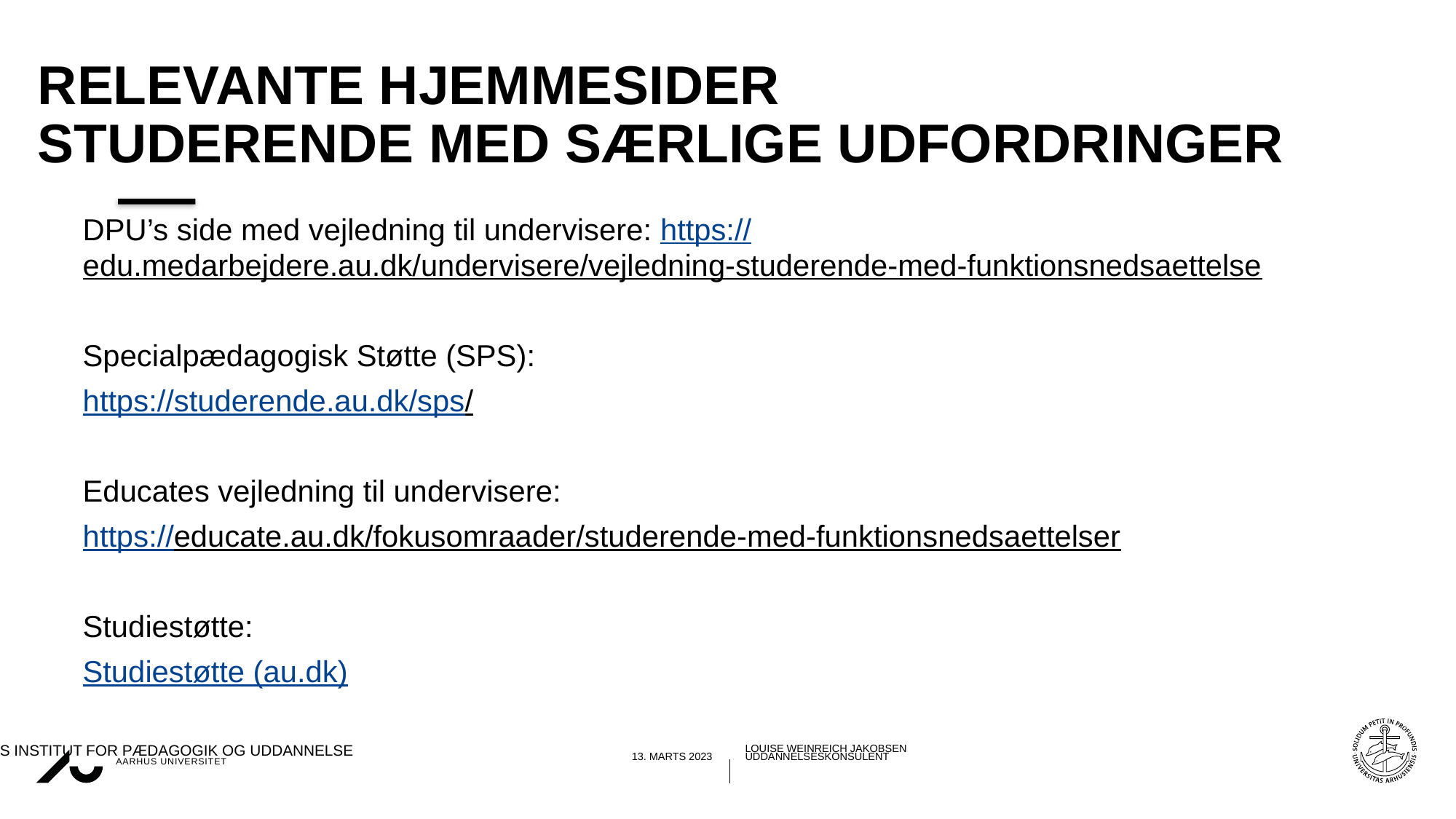

# Relevante hjemmesider studerende med særlige udfordringer
DPU’s side med vejledning til undervisere: https://edu.medarbejdere.au.dk/undervisere/vejledning-studerende-med-funktionsnedsaettelse

Specialpædagogisk Støtte (SPS):
https://studerende.au.dk/sps/

Educates vejledning til undervisere:
https://educate.au.dk/fokusomraader/studerende-med-funktionsnedsaettelser

Studiestøtte:
Studiestøtte (au.dk)

23-03-202311-12-2019